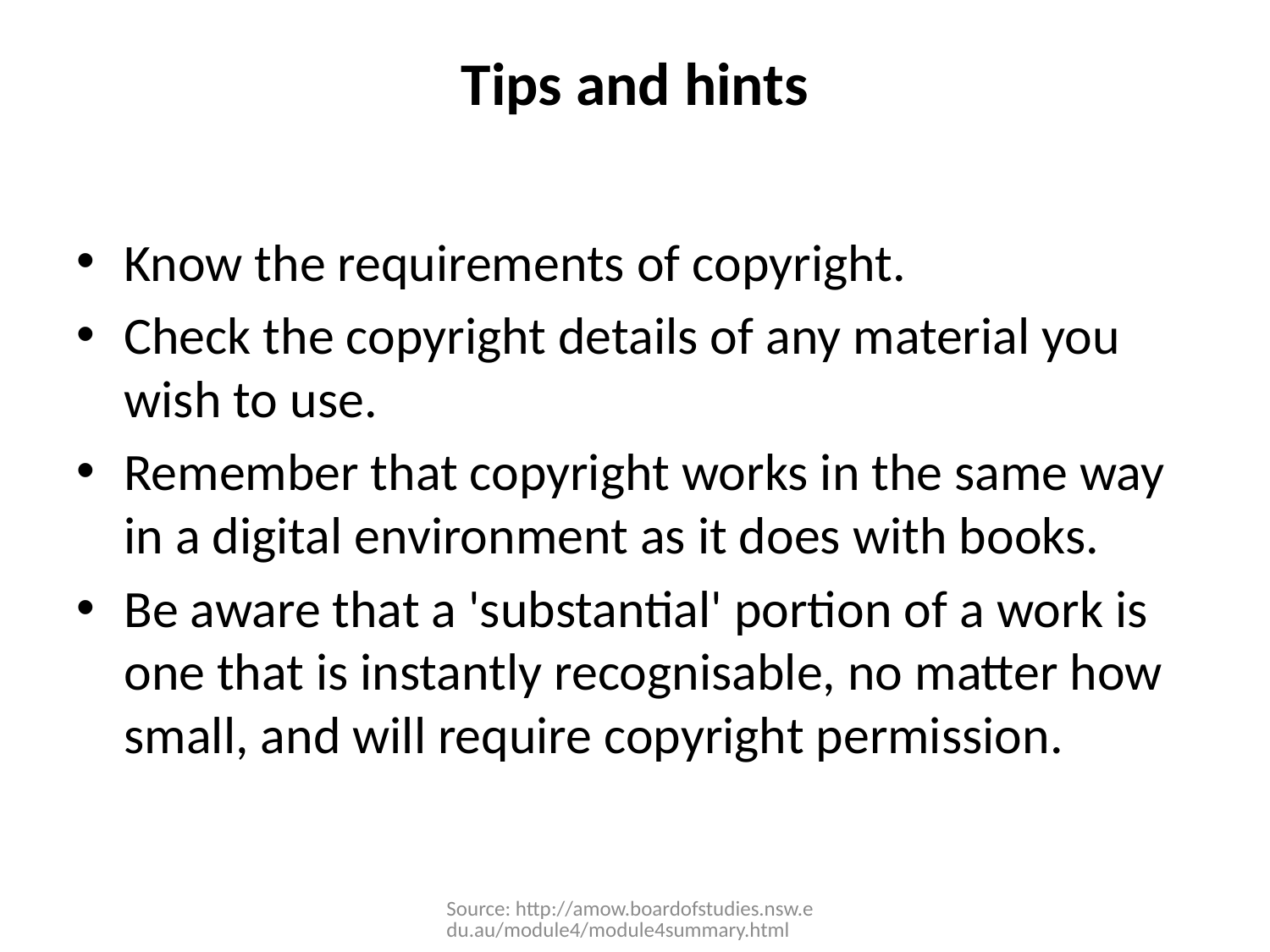

# Tips and hints
Know the requirements of copyright.
Check the copyright details of any material you wish to use.
Remember that copyright works in the same way in a digital environment as it does with books.
Be aware that a 'substantial' portion of a work is one that is instantly recognisable, no matter how small, and will require copyright permission.

Source: http://amow.boardofstudies.nsw.edu.au/module4/module4summary.html